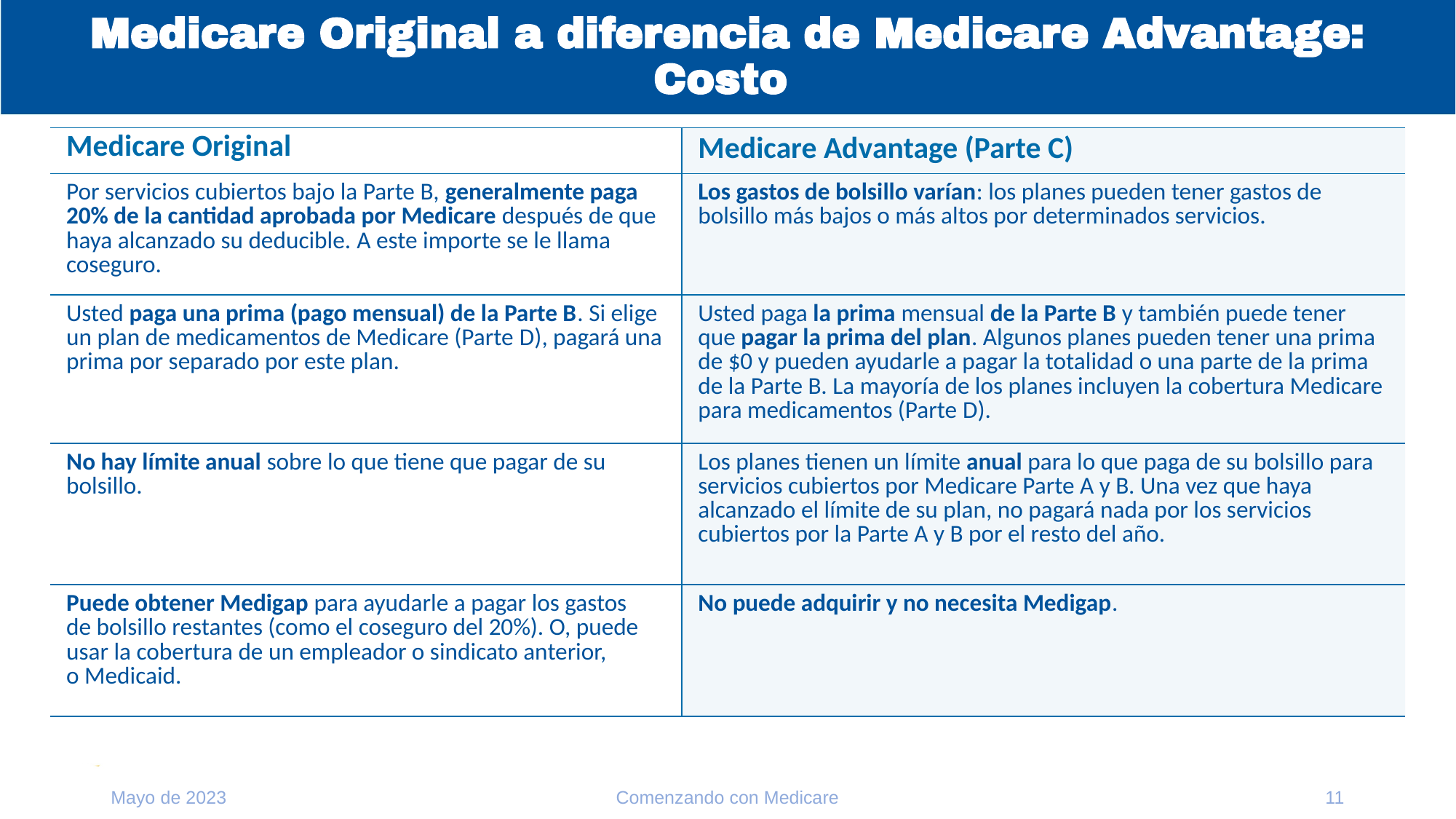

# Medicare Original a diferencia de Medicare Advantage: Costo
| Medicare Original | Medicare Advantage (Parte C) |
| --- | --- |
| Por servicios cubiertos bajo la Parte B, generalmente paga 20% de la cantidad aprobada por Medicare después de que haya alcanzado su deducible. A este importe se le llama coseguro. | Los gastos de bolsillo varían: los planes pueden tener gastos de bolsillo más bajos o más altos por determinados servicios. |
| Usted paga una prima (pago mensual) de la Parte B. Si elige un plan de medicamentos de Medicare (Parte D), pagará una prima por separado por este plan. | Usted paga la prima mensual de la Parte B y también puede tener que pagar la prima del plan. Algunos planes pueden tener una prima de $0 y pueden ayudarle a pagar la totalidad o una parte de la prima de la Parte B. La mayoría de los planes incluyen la cobertura Medicare para medicamentos (Parte D). |
| No hay límite anual sobre lo que tiene que pagar de su bolsillo. | Los planes tienen un límite anual para lo que paga de su bolsillo para servicios cubiertos por Medicare Parte A y B. Una vez que haya alcanzado el límite de su plan, no pagará nada por los servicios cubiertos por la Parte A y B por el resto del año. |
| Puede obtener Medigap para ayudarle a pagar los gastos de bolsillo restantes (como el coseguro del 20%). O, puede usar la cobertura de un empleador o sindicato anterior, o Medicaid. | No puede adquirir y no necesita Medigap. |
Mayo de 2023
Comenzando con Medicare
11